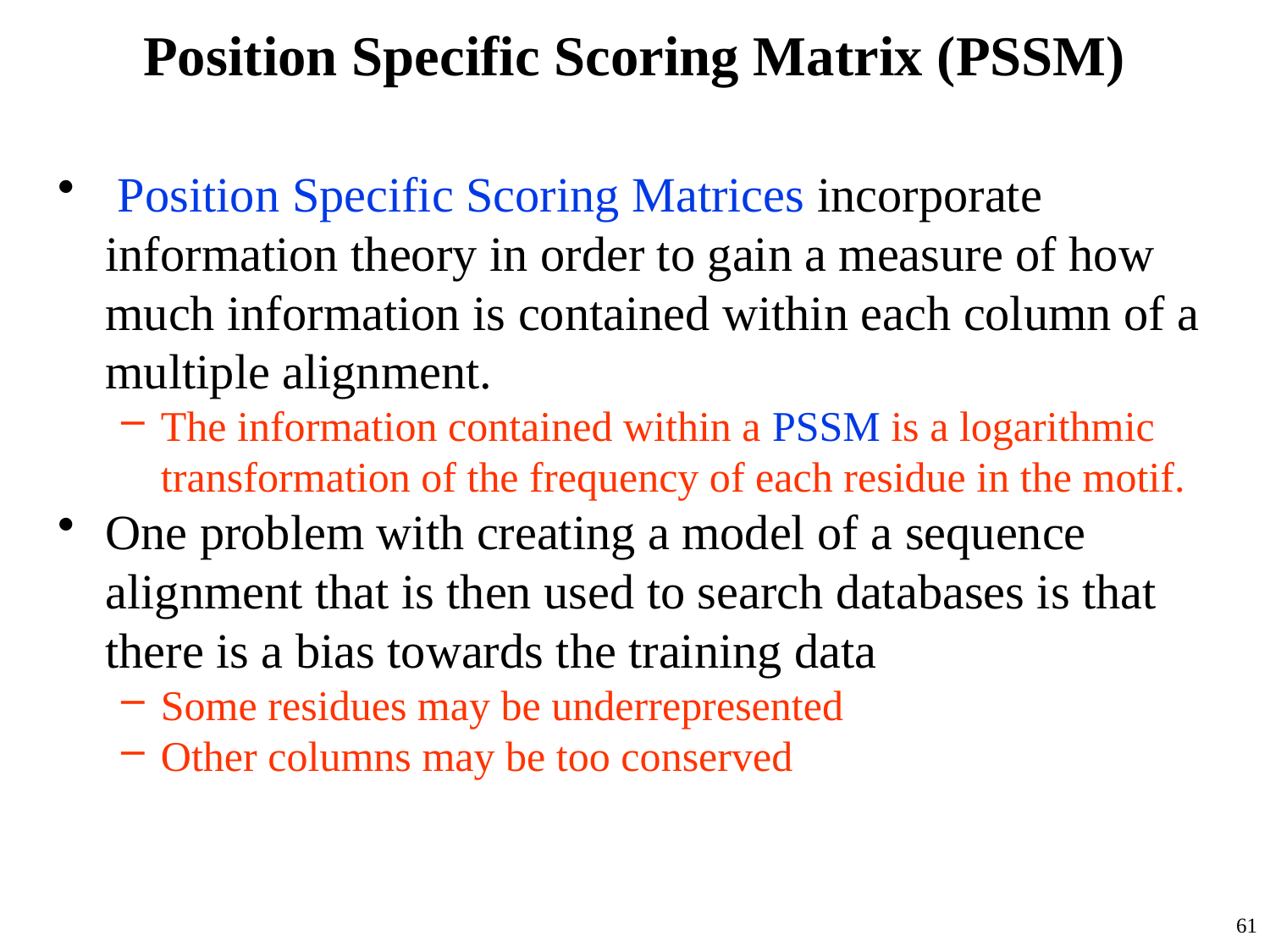

# Position Specific Scoring Matrix (PSSM)
 Position Specific Scoring Matrices incorporate information theory in order to gain a measure of how much information is contained within each column of a multiple alignment.
The information contained within a PSSM is a logarithmic transformation of the frequency of each residue in the motif.
One problem with creating a model of a sequence alignment that is then used to search databases is that there is a bias towards the training data
Some residues may be underrepresented
Other columns may be too conserved

61